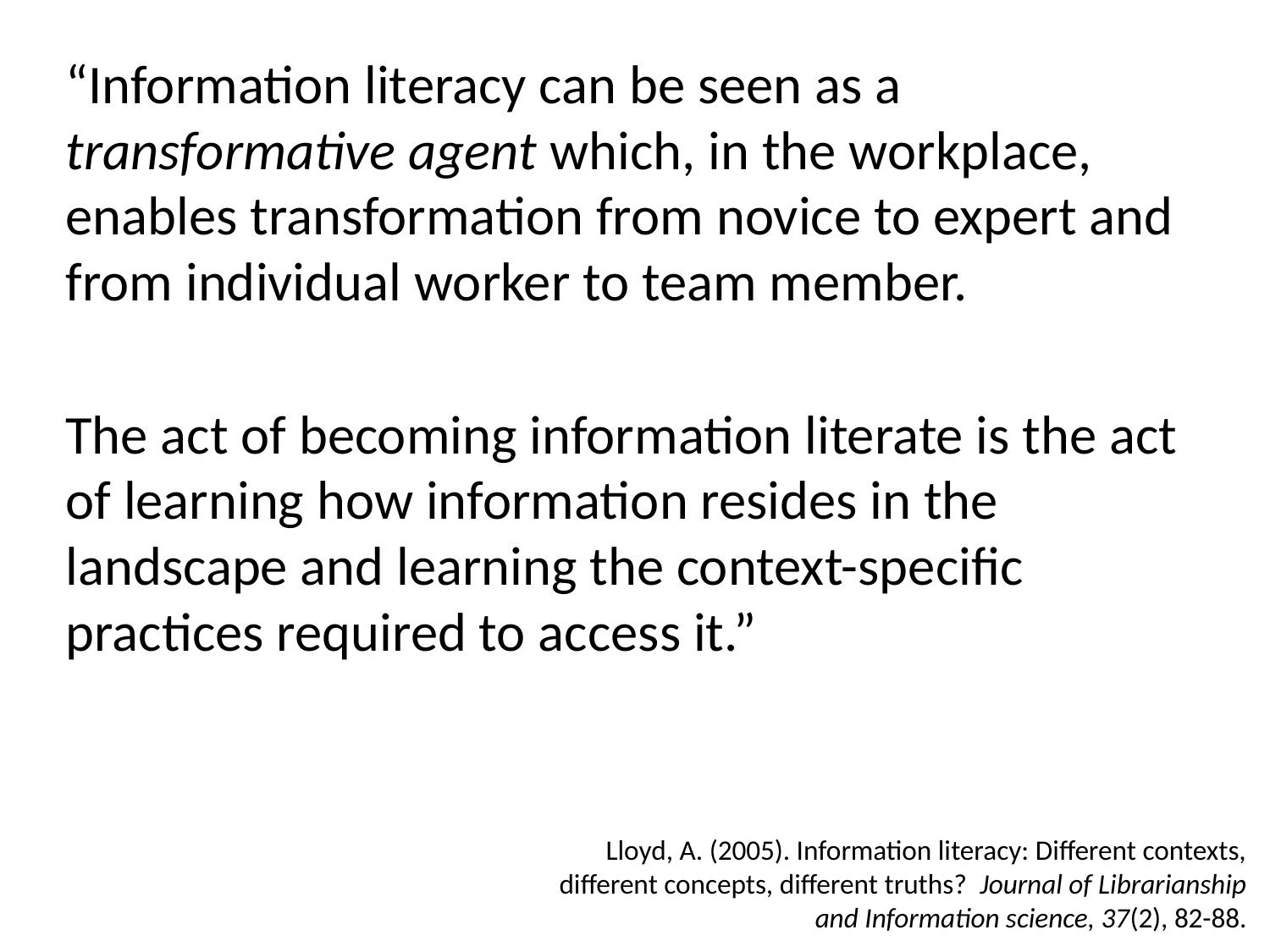

“Information literacy can be seen as a transformative agent which, in the workplace, enables transformation from novice to expert and from individual worker to team member.

The act of becoming information literate is the act of learning how information resides in the landscape and learning the context-specific practices required to access it.”
Lloyd, A. (2005). Information literacy: Different contexts, different concepts, different truths?  Journal of Librarianship and Information science, 37(2), 82-88.